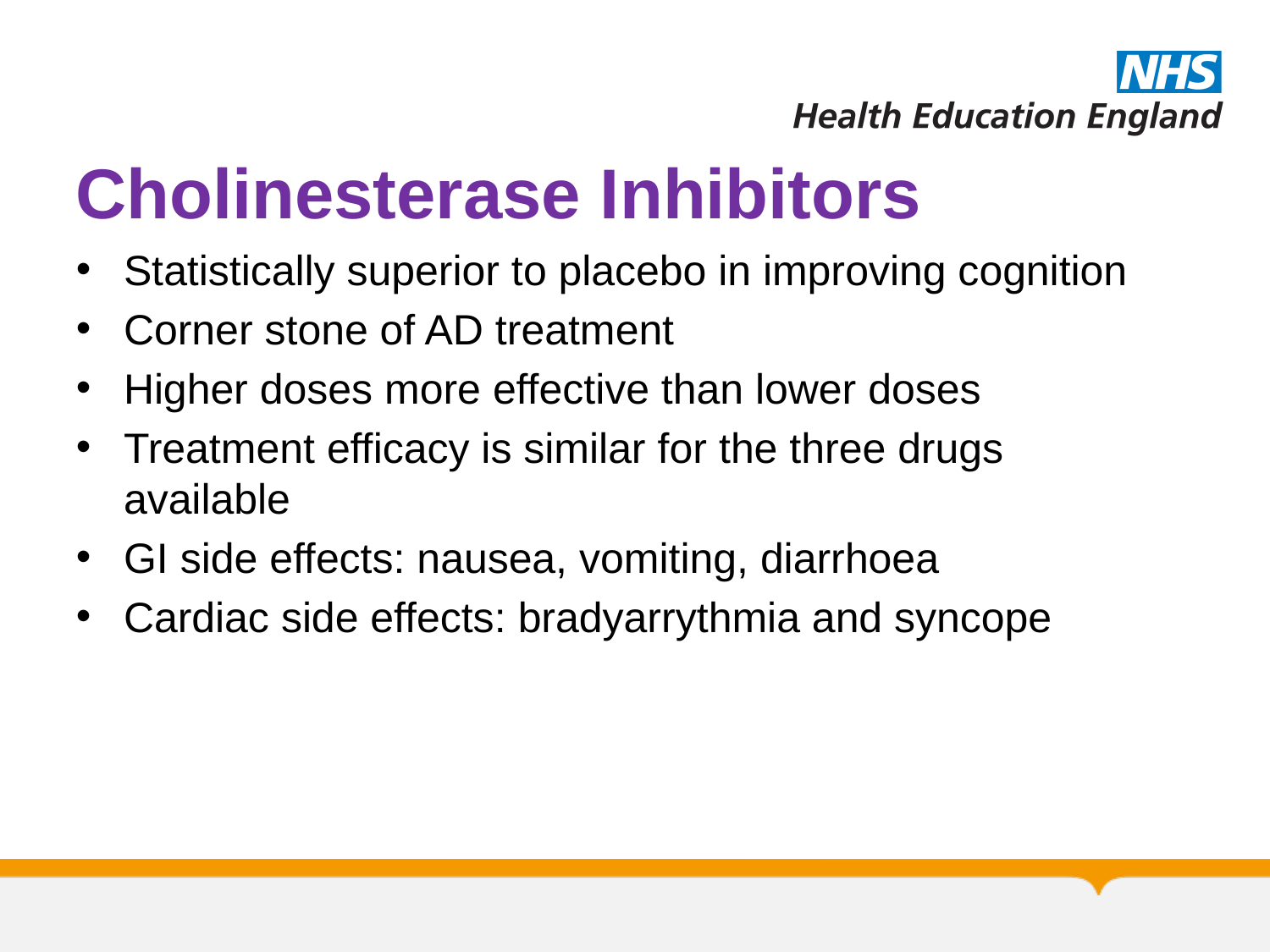

# Cholinesterase Inhibitors
Statistically superior to placebo in improving cognition
Corner stone of AD treatment
Higher doses more effective than lower doses
Treatment efficacy is similar for the three drugs available
GI side effects: nausea, vomiting, diarrhoea
Cardiac side effects: bradyarrythmia and syncope